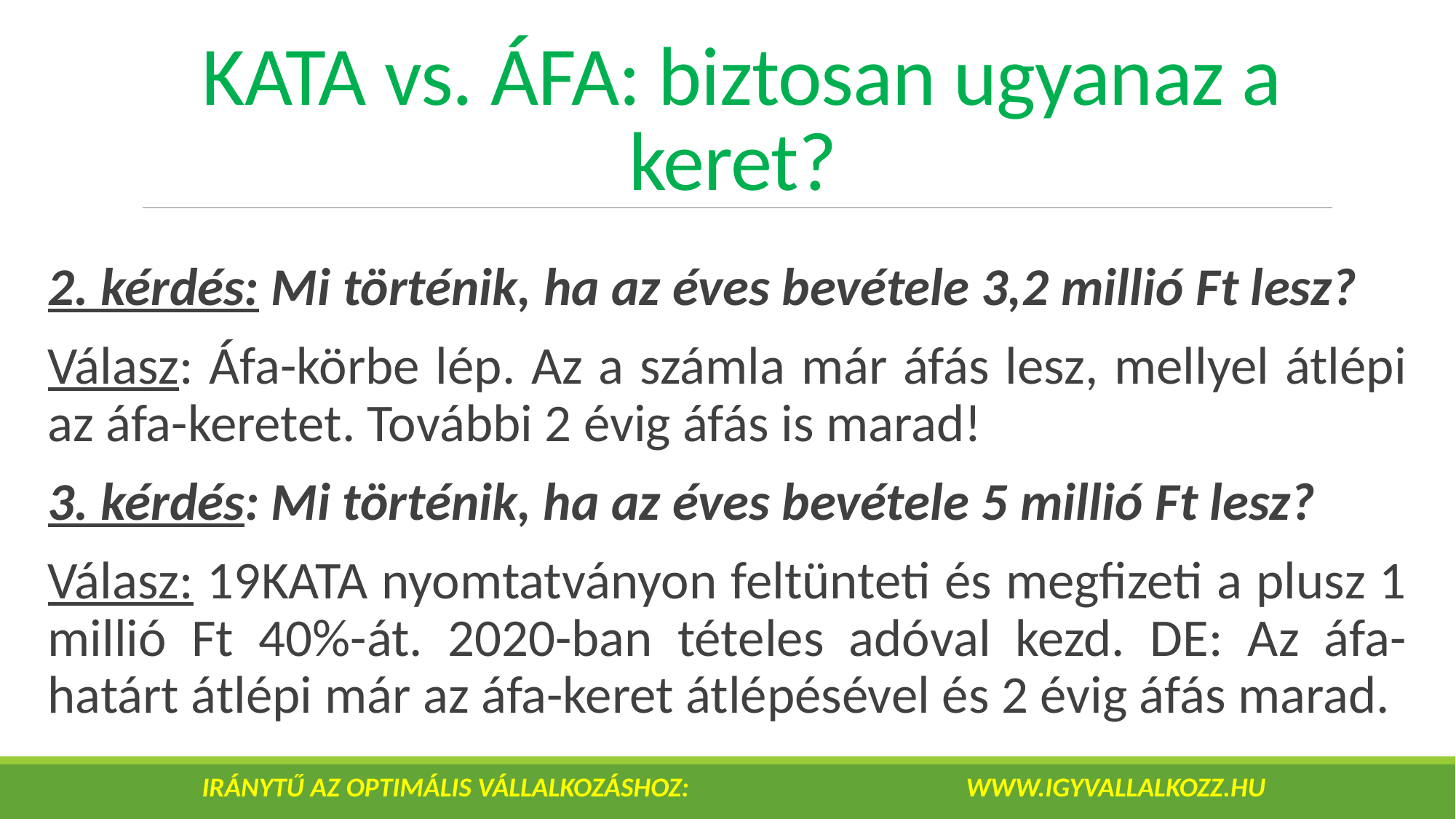

# KATA vs. ÁFA: biztosan ugyanaz a keret?
2. kérdés: Mi történik, ha az éves bevétele 3,2 millió Ft lesz?
Válasz: Áfa-körbe lép. Az a számla már áfás lesz, mellyel átlépi az áfa-keretet. További 2 évig áfás is marad!
3. kérdés: Mi történik, ha az éves bevétele 5 millió Ft lesz?
Válasz: 19KATA nyomtatványon feltünteti és megfizeti a plusz 1 millió Ft 40%-át. 2020-ban tételes adóval kezd. DE: Az áfa-határt átlépi már az áfa-keret átlépésével és 2 évig áfás marad.

IRÁNYTŰ AZ OPTIMÁLIS VÁLLALKOZÁSHOZ: 			www.igyvallalkozz.hu